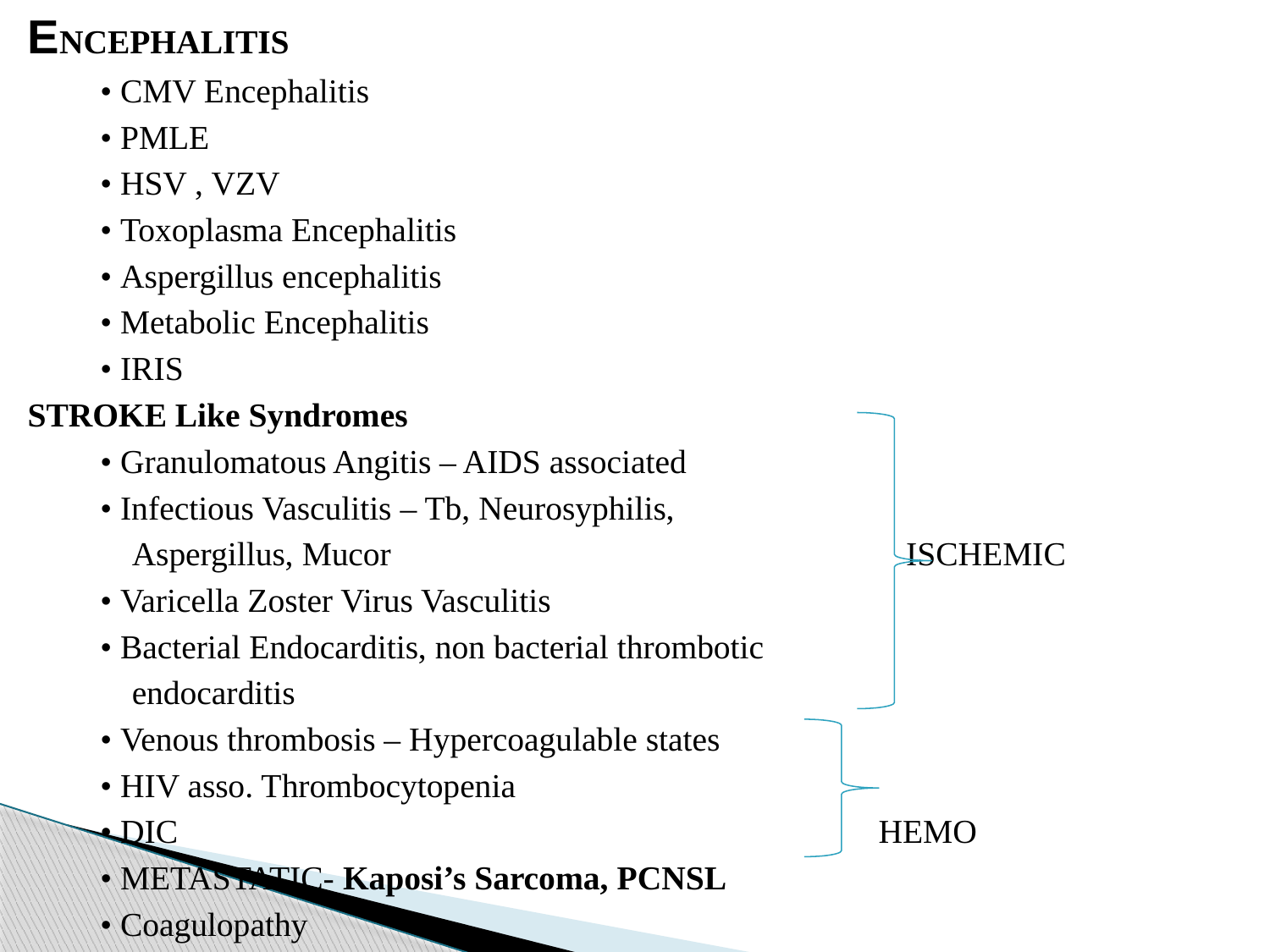

ENCEPHALITIS
• CMV Encephalitis
• PMLE
• HSV , VZV
• Toxoplasma Encephalitis
• Aspergillus encephalitis
• Metabolic Encephalitis
• IRIS
STROKE Like Syndromes
• Granulomatous Angitis – AIDS associated
• Infectious Vasculitis – Tb, Neurosyphilis,
	Aspergillus, Mucor                                                             ISCHEMIC
• Varicella Zoster Virus Vasculitis
• Bacterial Endocarditis, non bacterial thrombotic
	endocarditis
• Venous thrombosis – Hypercoagulable states
• HIV asso. Thrombocytopenia
• DIC                                                                                   HEMO
• METASTATIC- Kaposi’s Sarcoma, PCNSL
• Coagulopathy